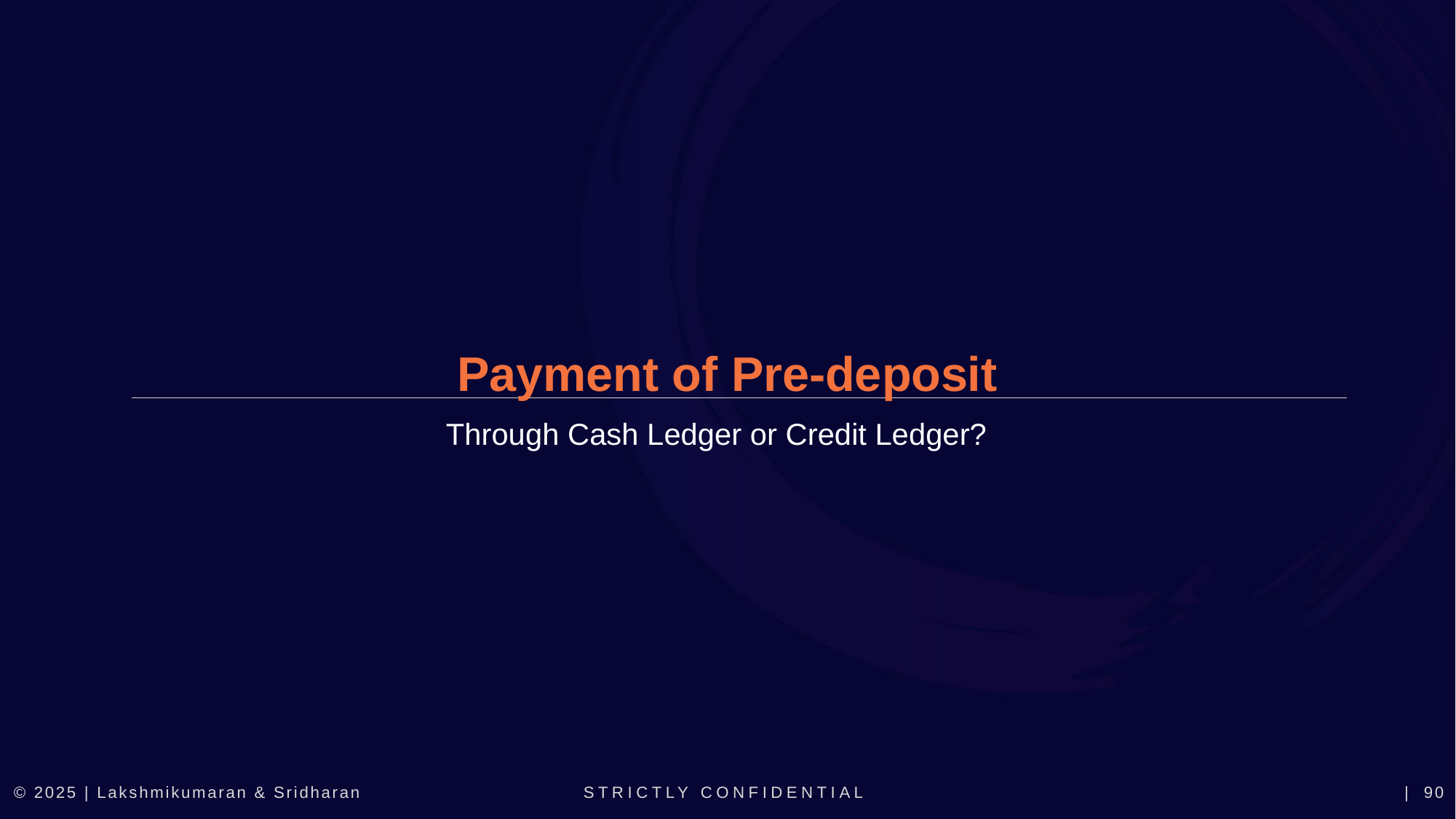

Payment of Pre-deposit

Through Cash Ledger or Credit Ledger?